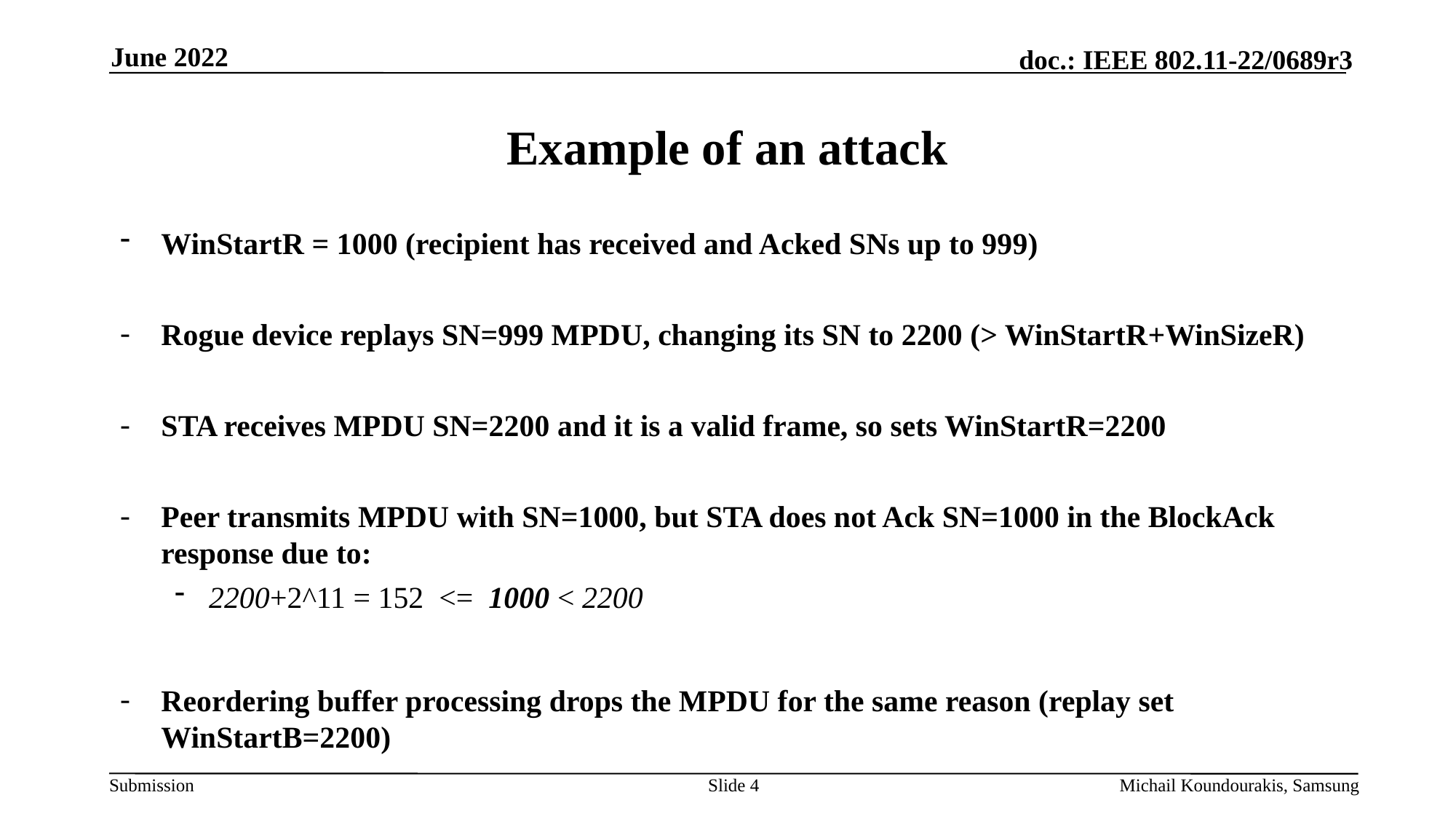

June 2022
# Example of an attack
WinStartR = 1000 (recipient has received and Acked SNs up to 999)

Rogue device replays SN=999 MPDU, changing its SN to 2200 (> WinStartR+WinSizeR)

STA receives MPDU SN=2200 and it is a valid frame, so sets WinStartR=2200

Peer transmits MPDU with SN=1000, but STA does not Ack SN=1000 in the BlockAck response due to:
2200+2^11 = 152  <=  1000 < 2200

Reordering buffer processing drops the MPDU for the same reason (replay set WinStartB=2200)
Slide 4
Michail Koundourakis, Samsung